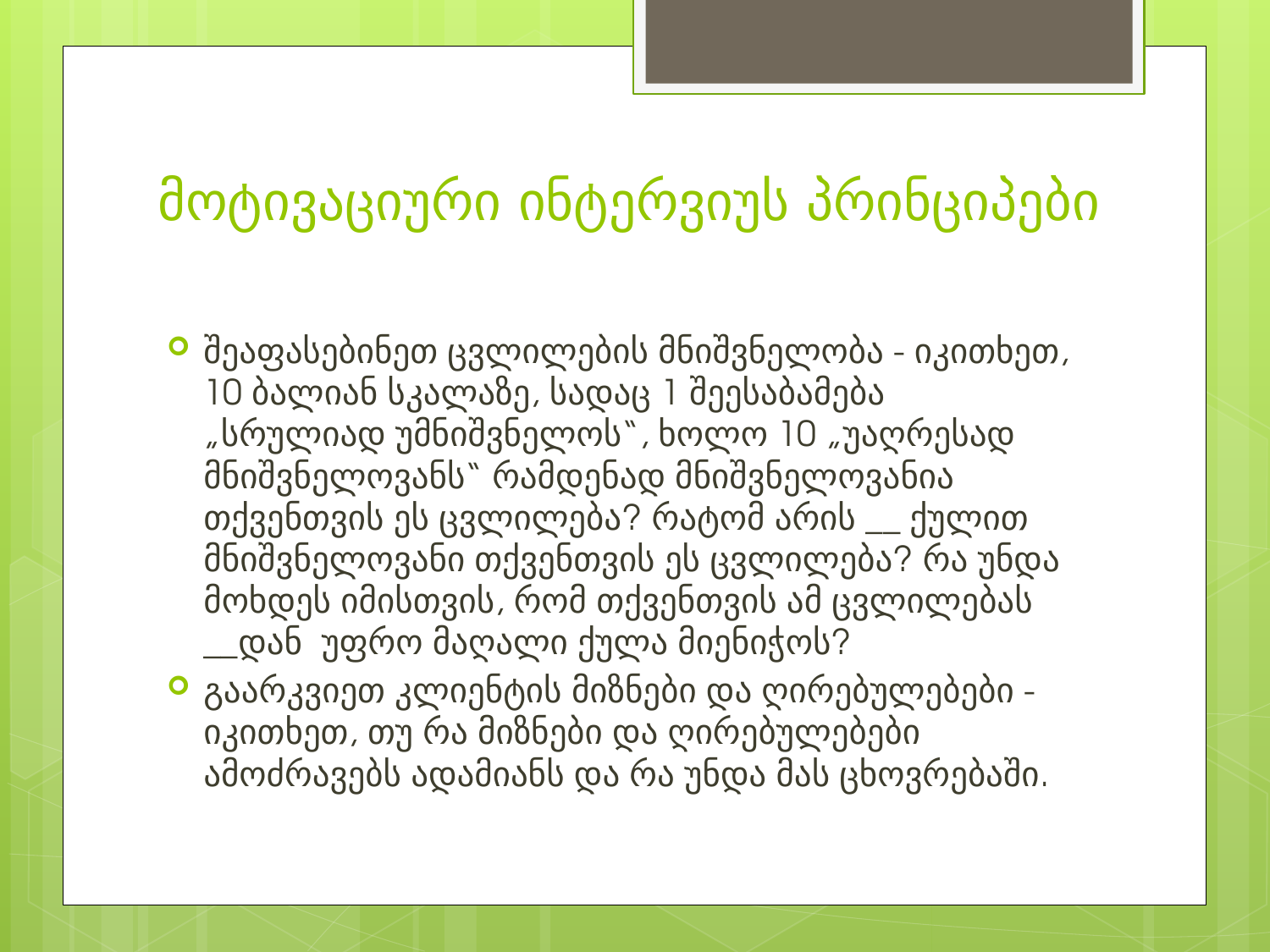

# მოტივაციური ინტერვიუს პრინციპები
შეაფასებინეთ ცვლილების მნიშვნელობა - იკითხეთ, 10 ბალიან სკალაზე, სადაც 1 შეესაბამება „სრულიად უმნიშვნელოს“, ხოლო 10 „უაღრესად მნიშვნელოვანს“ რამდენად მნიშვნელოვანია თქვენთვის ეს ცვლილება? რატომ არის __ ქულით მნიშვნელოვანი თქვენთვის ეს ცვლილება? რა უნდა მოხდეს იმისთვის, რომ თქვენთვის ამ ცვლილებას __დან  უფრო მაღალი ქულა მიენიჭოს?
გაარკვიეთ კლიენტის მიზნები და ღირებულებები - იკითხეთ, თუ რა მიზნები და ღირებულებები ამოძრავებს ადამიანს და რა უნდა მას ცხოვრებაში.